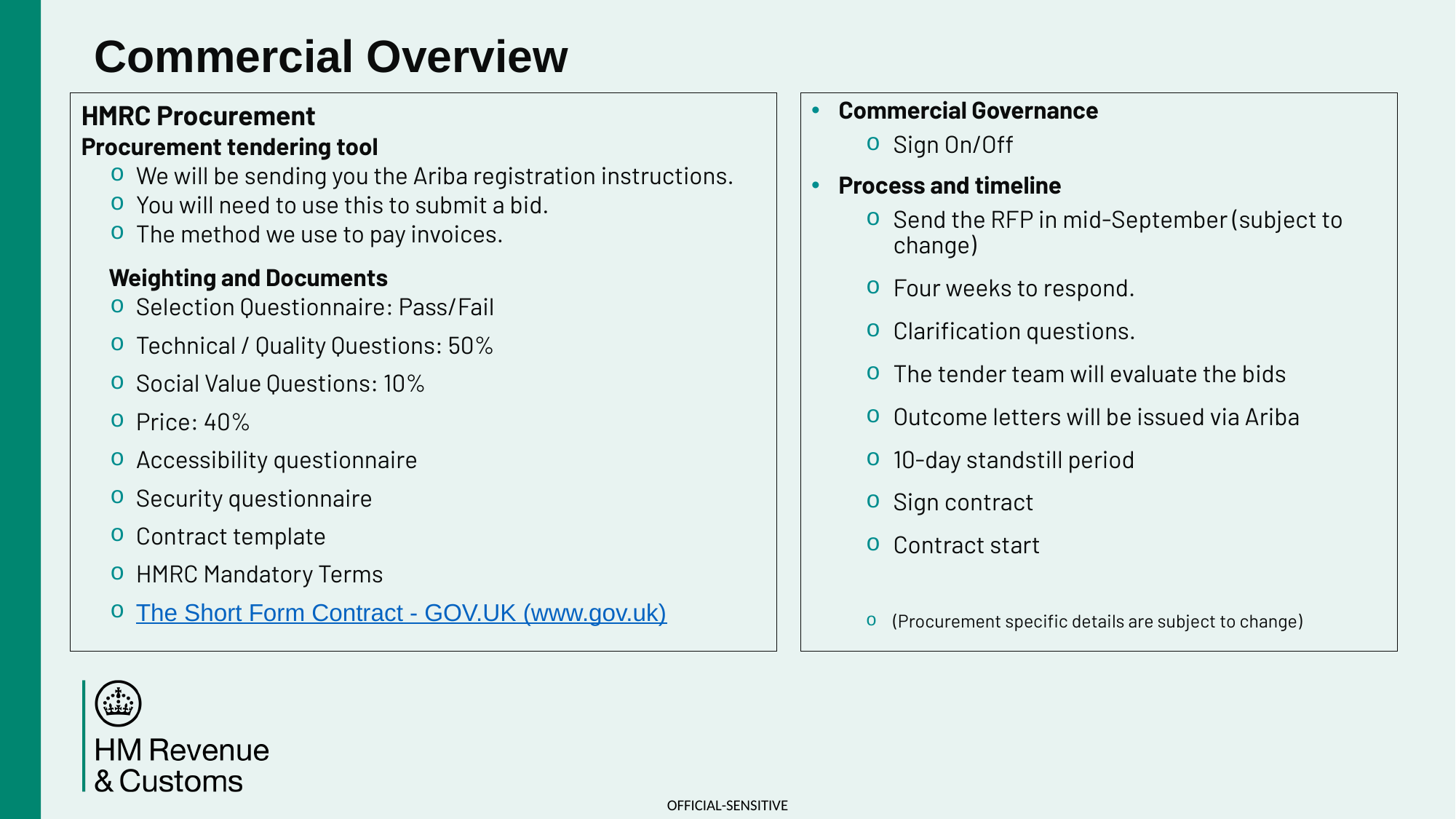

# Commercial Overview
HMRC Procurement
Procurement tendering tool
We will be sending you the Ariba registration instructions.
You will need to use this to submit a bid.
The method we use to pay invoices.
Weighting and Documents
Selection Questionnaire: Pass/Fail
Technical / Quality Questions: 50%
Social Value Questions: 10%
Price: 40%
Accessibility questionnaire
Security questionnaire
Contract template
HMRC Mandatory Terms
The Short Form Contract - GOV.UK (www.gov.uk)

Commercial Governance
Sign On/Off
Process and timeline
Send the RFP in mid-September (subject to change)
Four weeks to respond.
Clarification questions.
The tender team will evaluate the bids
Outcome letters will be issued via Ariba
10-day standstill period
Sign contract
Contract start

(Procurement specific details are subject to change)